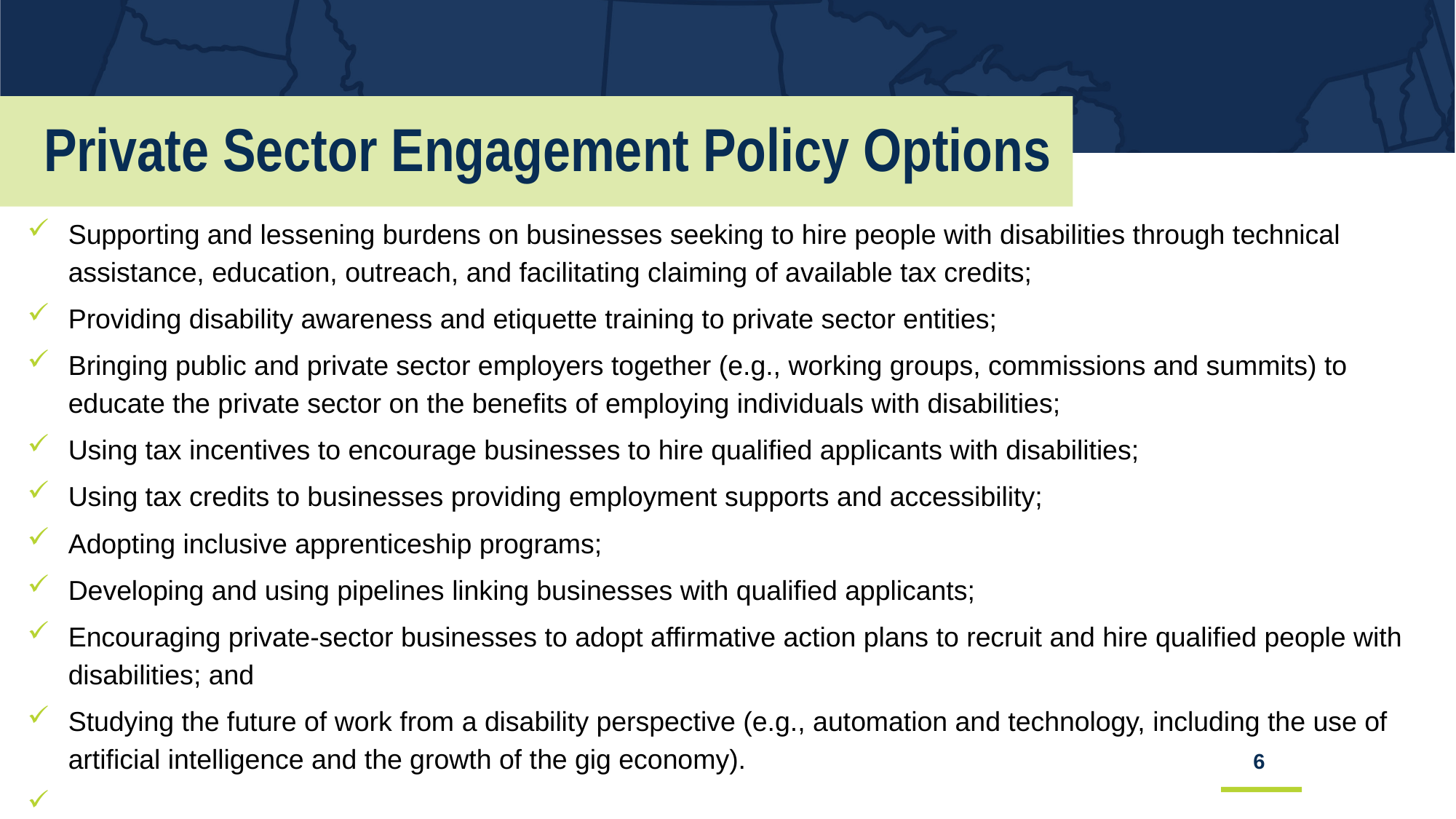

# Private Sector Engagement Policy Options
Supporting and lessening burdens on businesses seeking to hire people with disabilities through technical assistance, education, outreach, and facilitating claiming of available tax credits;
Providing disability awareness and etiquette training to private sector entities;
Bringing public and private sector employers together (e.g., working groups, commissions and summits) to educate the private sector on the benefits of employing individuals with disabilities;
Using tax incentives to encourage businesses to hire qualified applicants with disabilities;
Using tax credits to businesses providing employment supports and accessibility;
Adopting inclusive apprenticeship programs;
Developing and using pipelines linking businesses with qualified applicants;
Encouraging private-sector businesses to adopt affirmative action plans to recruit and hire qualified people with disabilities; and
Studying the future of work from a disability perspective (e.g., automation and technology, including the use of artificial intelligence and the growth of the gig economy).